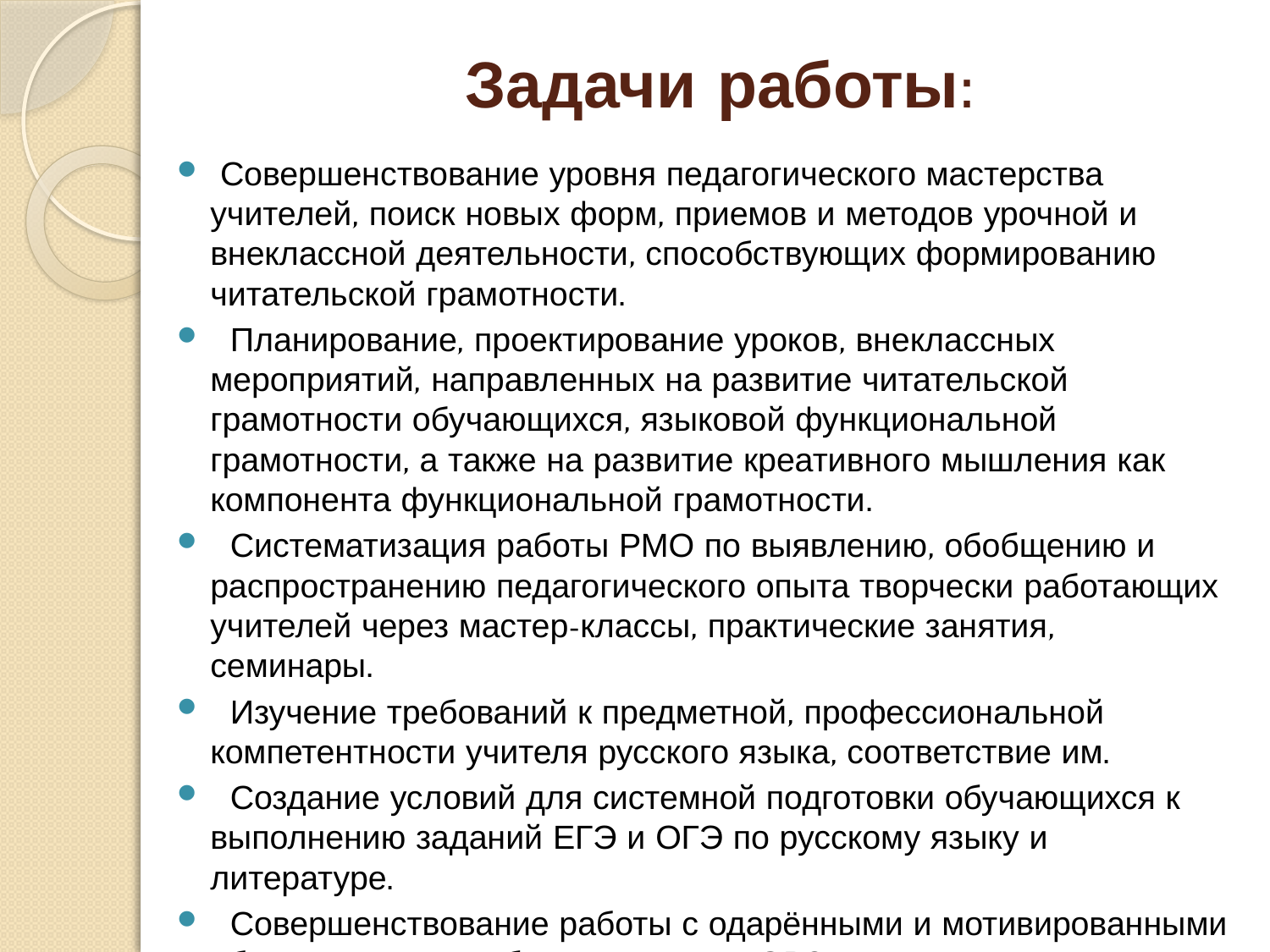

# Задачи работы:
 Совершенствование уровня педагогического мастерства учителей, поиск новых форм, приемов и методов урочной и внеклассной деятельности, способствующих формированию читательской грамотности.
  Планирование, проектирование уроков, внеклассных мероприятий, направленных на развитие читательской грамотности обучающихся, языковой функциональной грамотности, а также на развитие креативного мышления как компонента функциональной грамотности.
  Систематизация работы РМО по выявлению, обобщению и распространению педагогического опыта творчески работающих учителей через мастер-классы, практические занятия, семинары.
  Изучение требований к предметной, профессиональной компетентности учителя русского языка, соответствие им.
  Создание условий для системной подготовки обучающихся к выполнению заданий ЕГЭ и ОГЭ по русскому языку и литературе.
  Совершенствование работы с одарёнными и мотивированными обучающимися и обучающимися с ОВЗ.